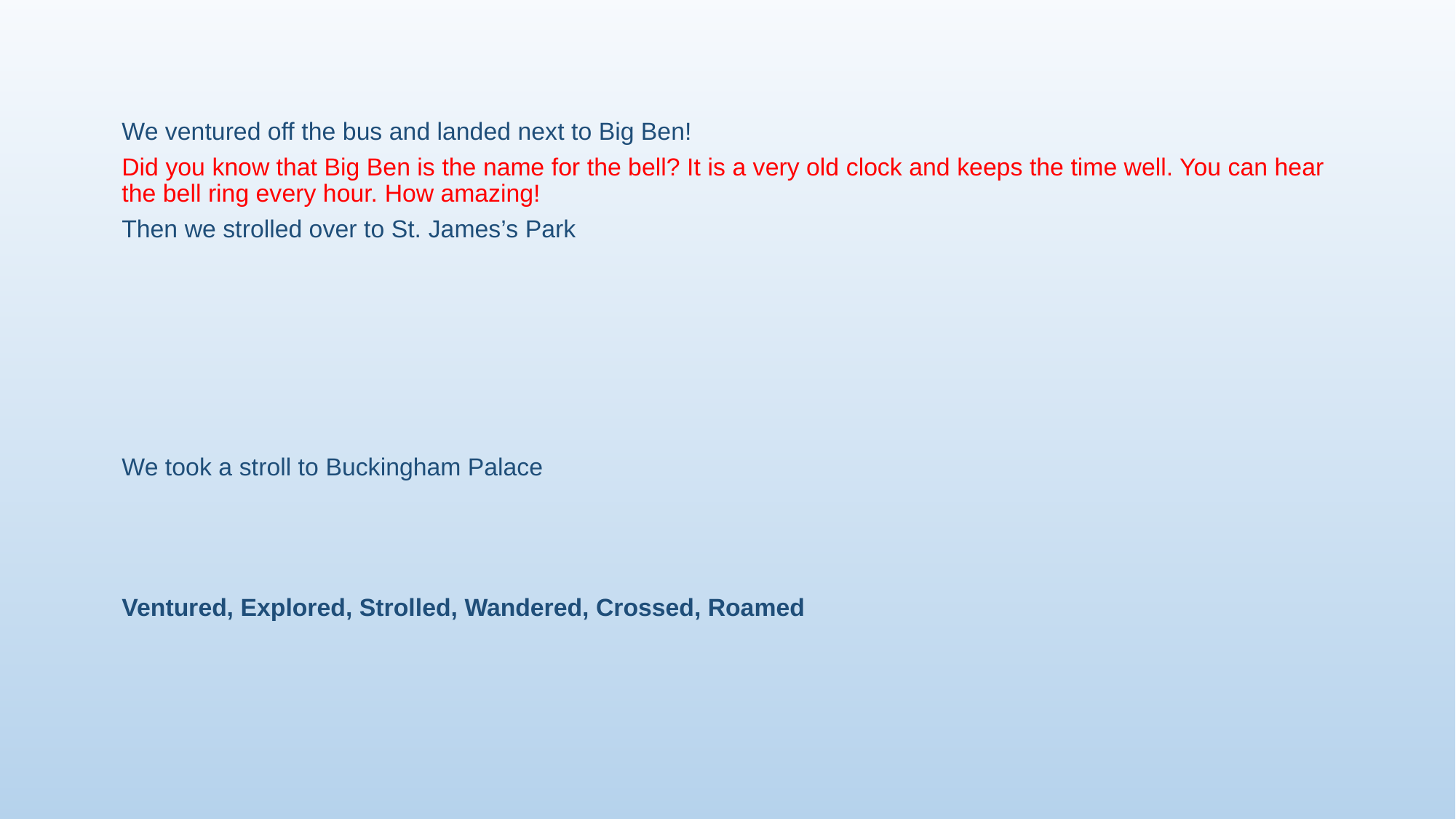

We ventured off the bus and landed next to Big Ben!
Did you know that Big Ben is the name for the bell? It is a very old clock and keeps the time well. You can hear the bell ring every hour. How amazing!
Then we strolled over to St. James’s Park

We took a stroll to Buckingham Palace

Ventured, Explored, Strolled, Wandered, Crossed, Roamed